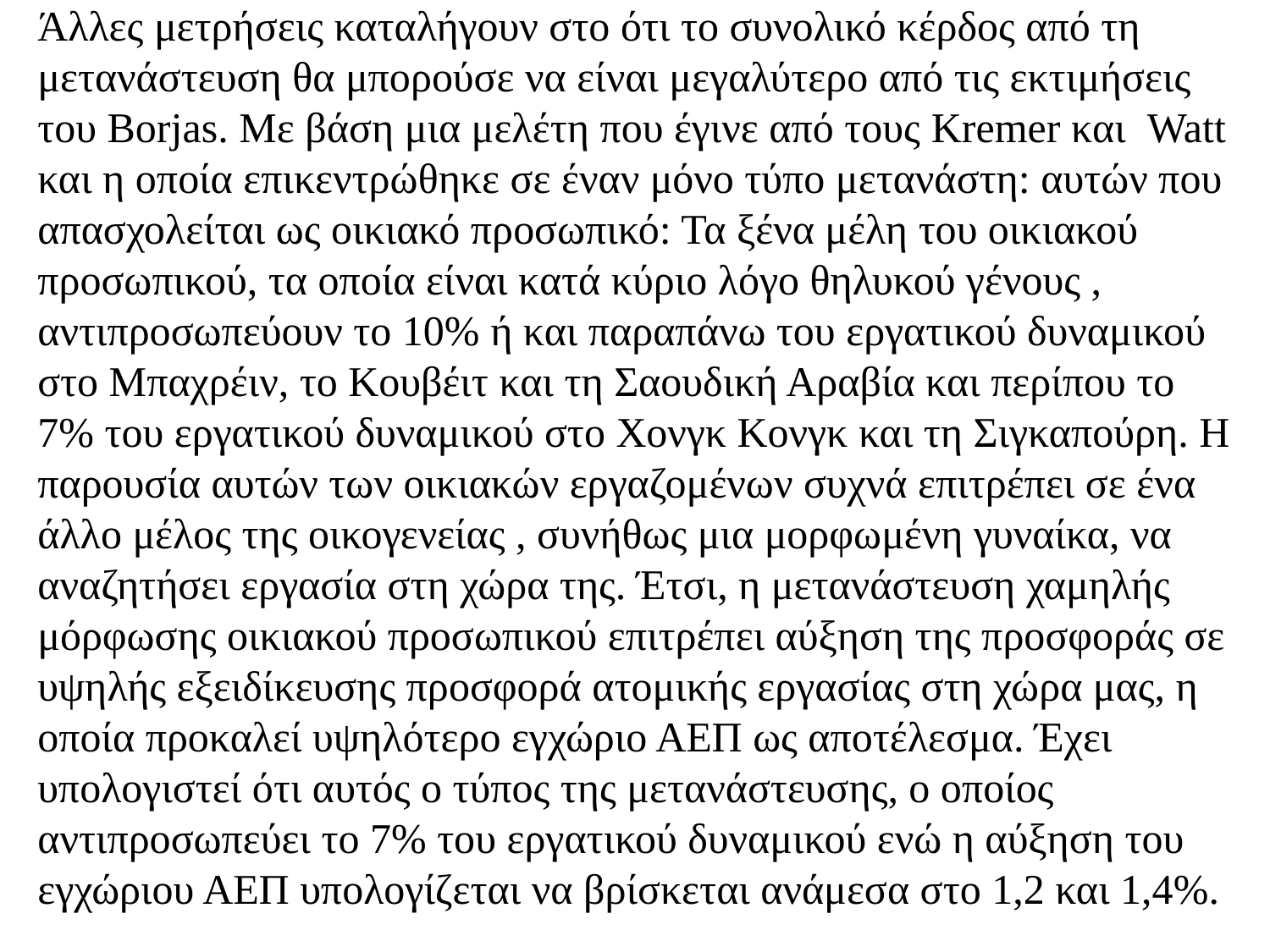

Άλλες μετρήσεις καταλήγουν στο ότι το συνολικό κέρδος από τη μετανάστευση θα μπορούσε να είναι μεγαλύτερο από τις εκτιμήσεις του Borjas. Με βάση μια μελέτη που έγινε από τους Kremer και  Watt και η οποία επικεντρώθηκε σε έναν μόνο τύπο μετανάστη: αυτών που απασχολείται ως οικιακό προσωπικό: Τα ξένα μέλη του οικιακού προσωπικού, τα οποία είναι κατά κύριο λόγο θηλυκού γένους , αντιπροσωπεύουν το 10% ή και παραπάνω του εργατικού δυναμικού στο Μπαχρέιν, το Κουβέιτ και τη Σαουδική Αραβία και περίπου το 7% του εργατικού δυναμικού στο Χονγκ Κονγκ και τη Σιγκαπούρη. Η παρουσία αυτών των οικιακών εργαζομένων συχνά επιτρέπει σε ένα άλλο μέλος της οικογενείας , συνήθως μια μορφωμένη γυναίκα, να αναζητήσει εργασία στη χώρα της. Έτσι, η μετανάστευση χαμηλής μόρφωσης οικιακού προσωπικού επιτρέπει αύξηση της προσφοράς σε υψηλής εξειδίκευσης προσφορά ατομικής εργασίας στη χώρα μας, η οποία προκαλεί υψηλότερο εγχώριο ΑΕΠ ως αποτέλεσμα. Έχει υπολογιστεί ότι αυτός ο τύπος της μετανάστευσης, ο οποίος αντιπροσωπεύει το 7% του εργατικού δυναμικού ενώ η αύξηση του εγχώριου ΑΕΠ υπολογίζεται να βρίσκεται ανάμεσα στο 1,2 και 1,4%.